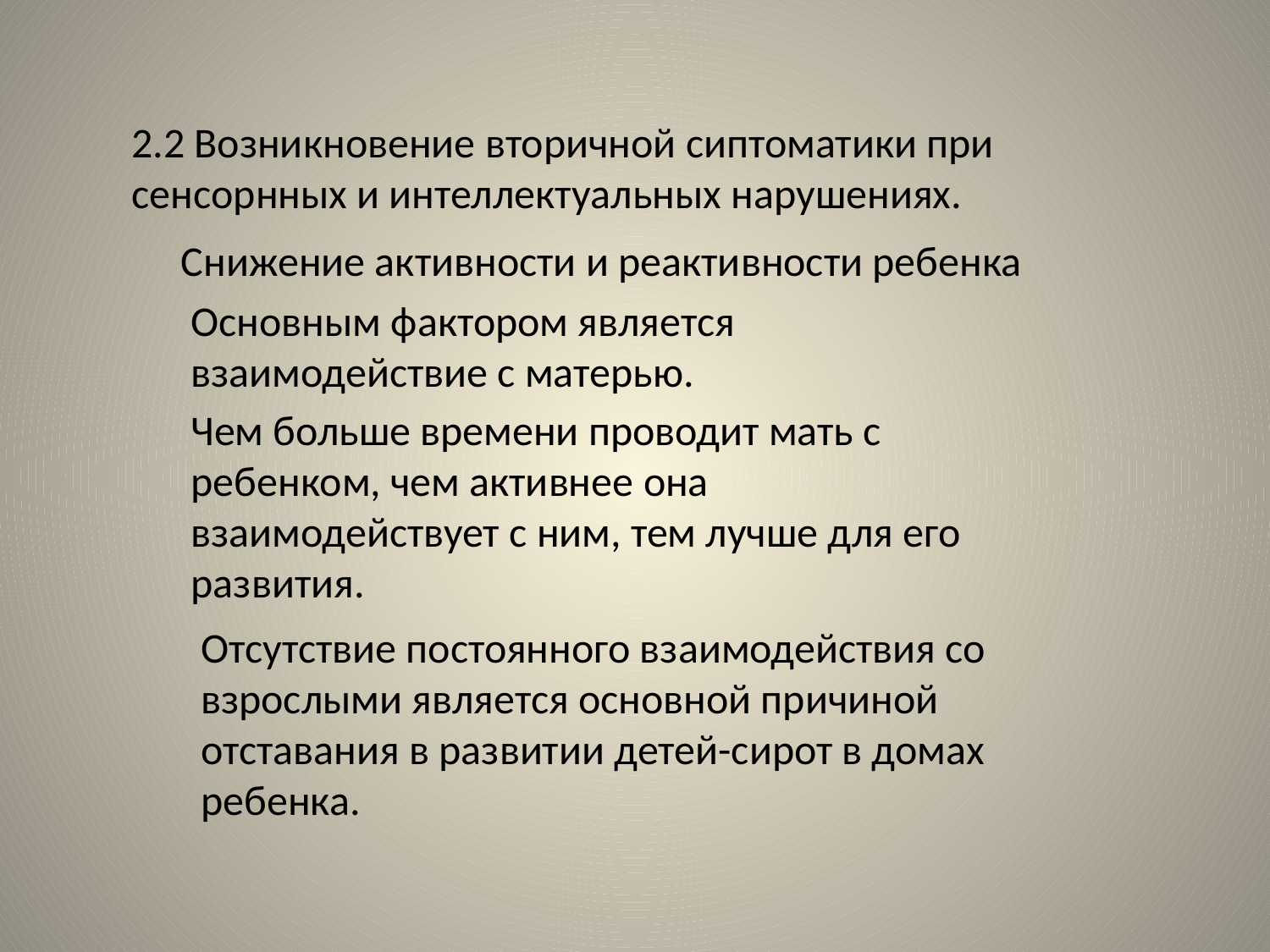

2.2 Возникновение вторичной сиптоматики при сенсорнных и интеллектуальных нарушениях.
Снижение активности и реактивности ребенка
Основным фактором является взаимодействие с матерью.
Чем больше времени проводит мать с ребенком, чем активнее она взаимодействует с ним, тем лучше для его развития.
Отсутствие постоянного взаимодействия со взрослыми является основной причиной отставания в развитии детей-сирот в домах ребенка.